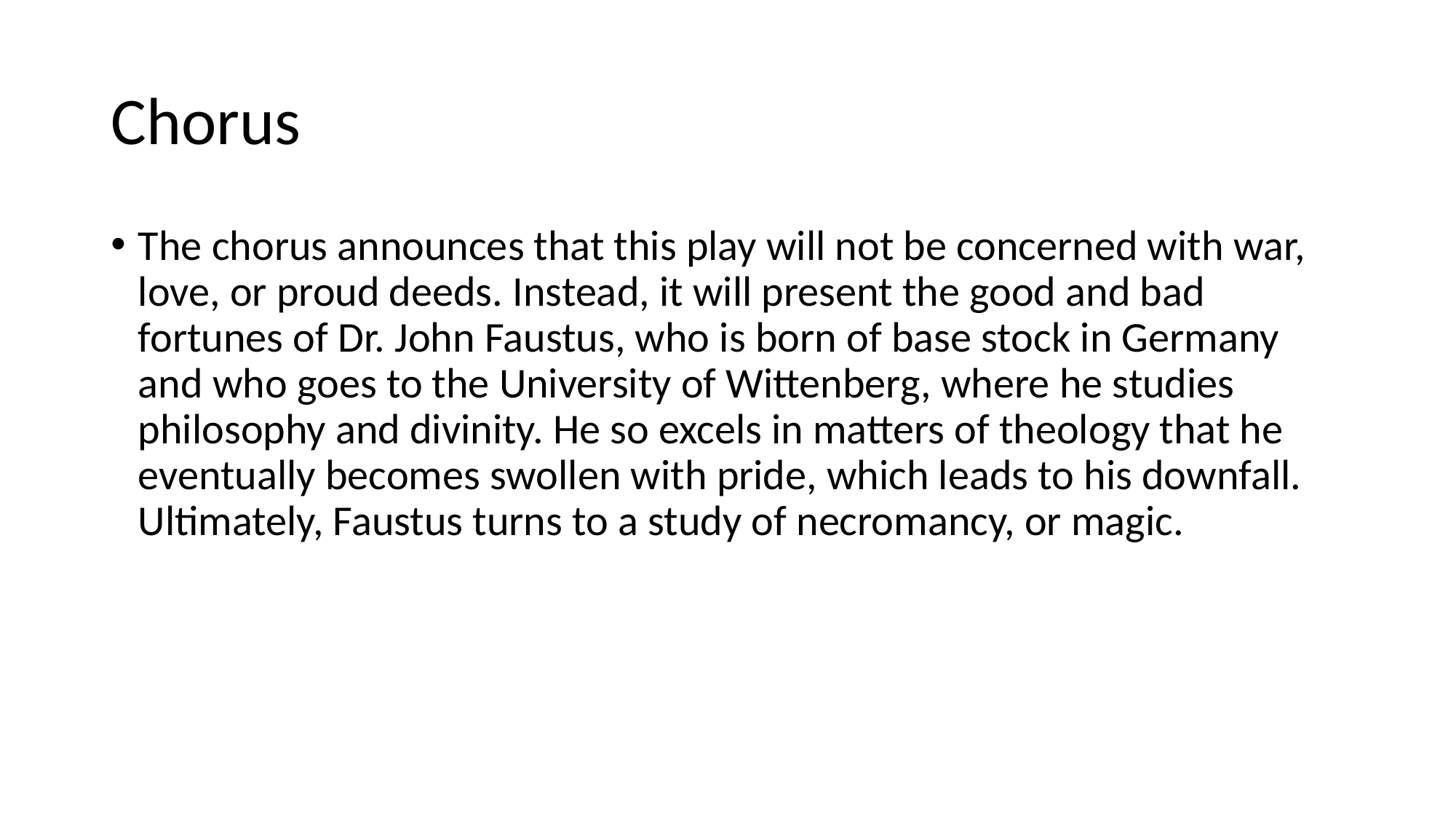

# Chorus
The chorus announces that this play will not be concerned with war, love, or proud deeds. Instead, it will present the good and bad fortunes of Dr. John Faustus, who is born of base stock in Germany and who goes to the University of Wittenberg, where he studies philosophy and divinity. He so excels in matters of theology that he eventually becomes swollen with pride, which leads to his downfall. Ultimately, Faustus turns to a study of necromancy, or magic.